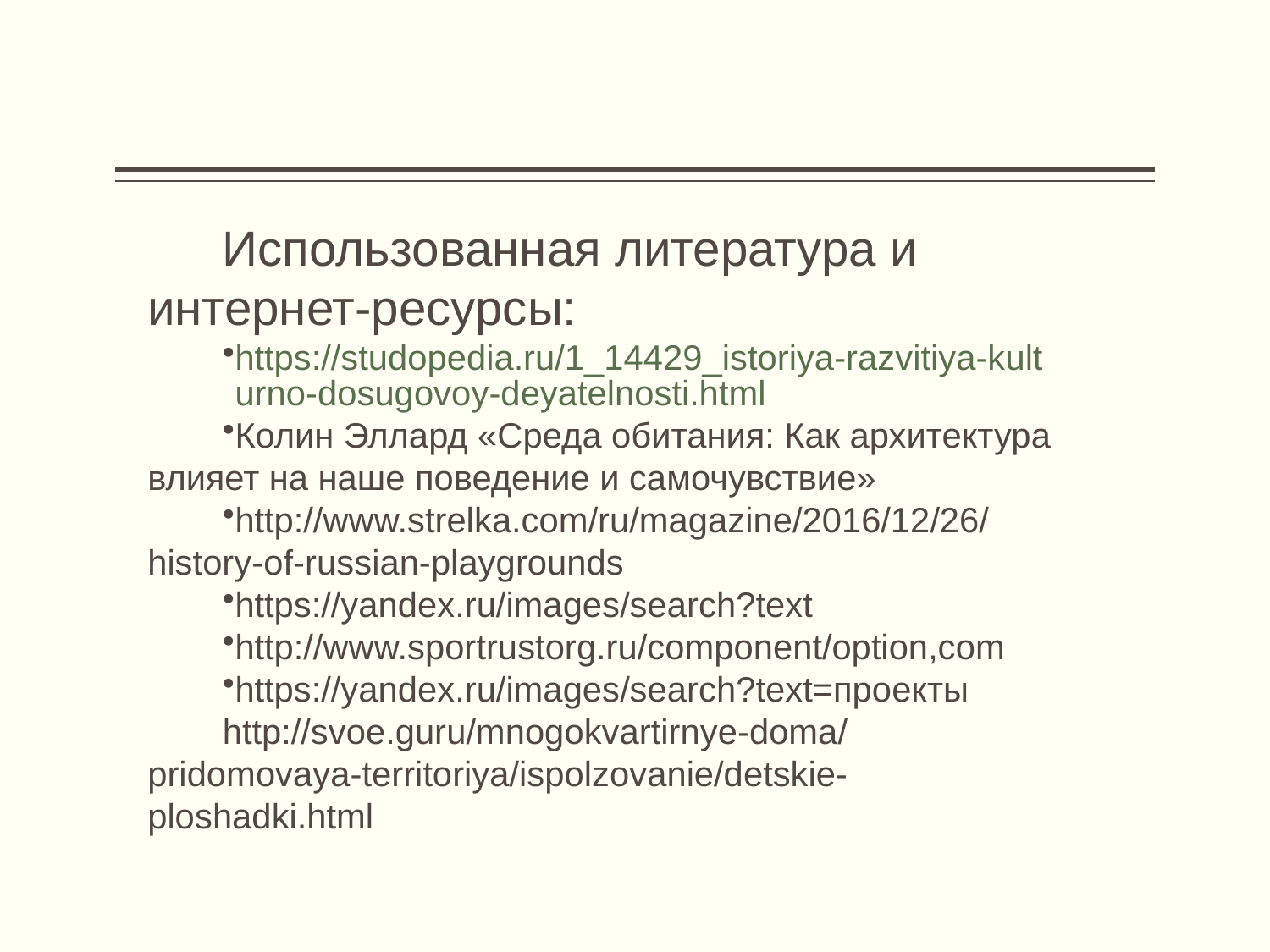

#
Использованная литература и интернет-ресурсы:
https://studopedia.ru/1_14429_istoriya-razvitiya-kulturno-dosugovoy-deyatelnosti.html
Колин Эллард «Среда обитания: Как архитектура влияет на наше поведение и самочувствие»
http://www.strelka.com/ru/magazine/2016/12/26/history-of-russian-playgrounds
https://yandex.ru/images/search?text
http://www.sportrustorg.ru/component/option,com
https://yandex.ru/images/search?text=проекты
http://svoe.guru/mnogokvartirnye-doma/pridomovaya-territoriya/ispolzovanie/detskie-ploshadki.html